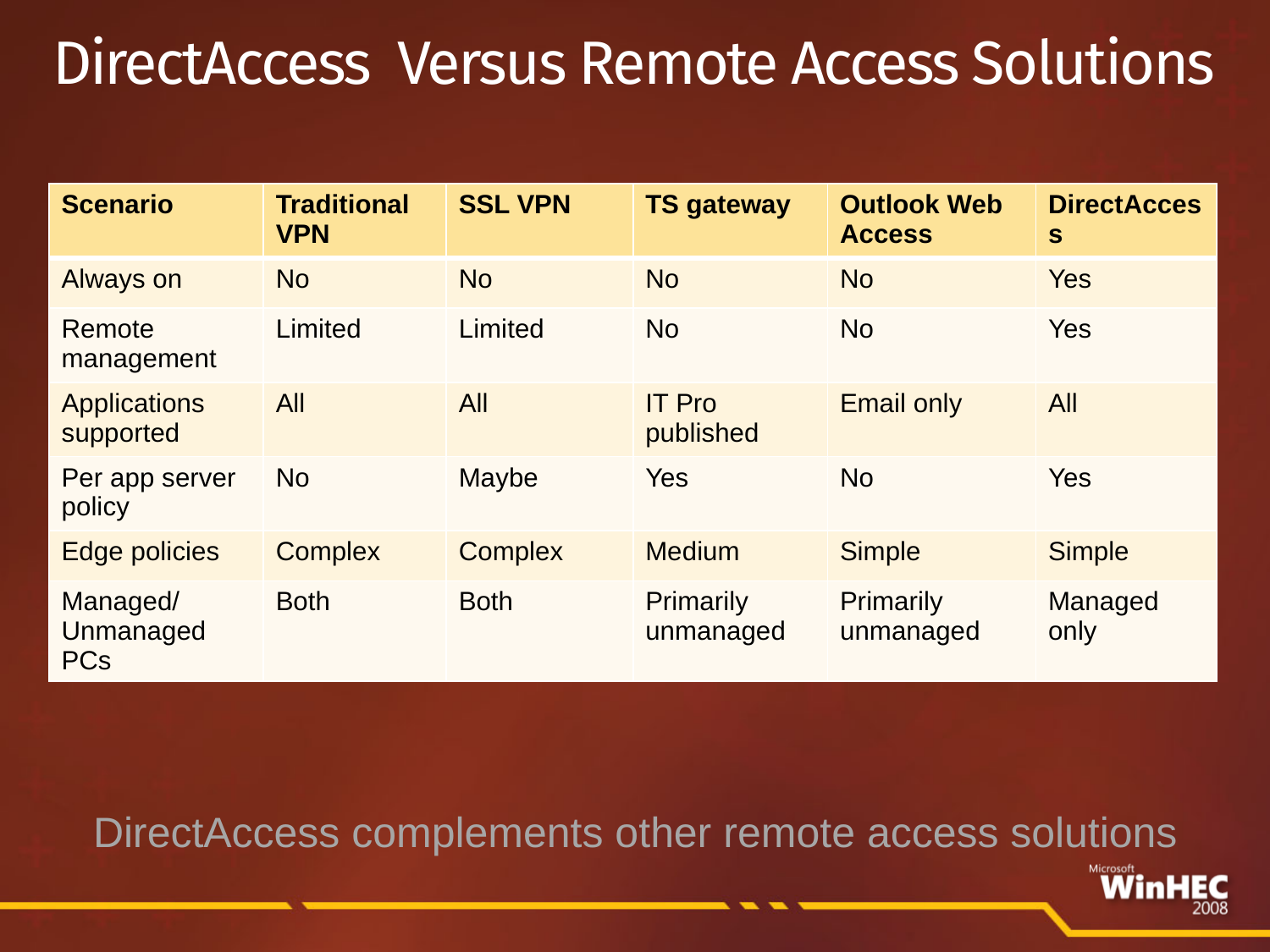

# DirectAccess  Versus Remote Access Solutions
| Scenario | Traditional VPN | SSL VPN | TS gateway | Outlook Web Access | DirectAccess |
| --- | --- | --- | --- | --- | --- |
| Always on | No | No | No | No | Yes |
| Remote management | Limited | Limited | No | No | Yes |
| Applications supported | All | All | IT Pro published | Email only | All |
| Per app server policy | No | Maybe | Yes | No | Yes |
| Edge policies | Complex | Complex | Medium | Simple | Simple |
| Managed/ Unmanaged PCs | Both | Both | Primarily unmanaged | Primarily unmanaged | Managed only |
DirectAccess complements other remote access solutions